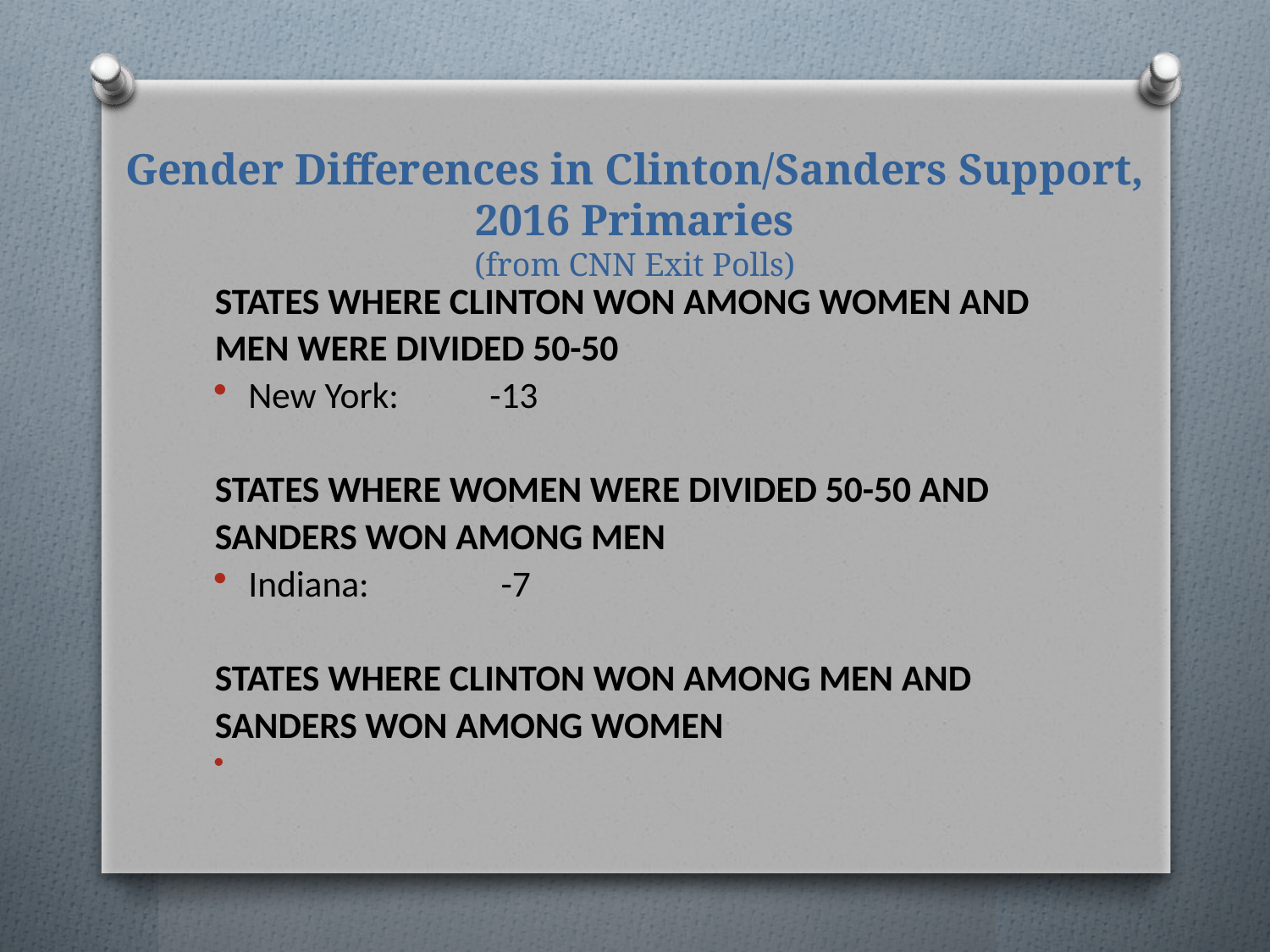

# Gender Differences in Clinton/Sanders Support, 2016 Primaries (from CNN Exit Polls)
STATES WHERE CLINTON WON AMONG WOMEN AND MEN WERE DIVIDED 50-50
New York:           -13

STATES WHERE WOMEN WERE DIVIDED 50-50 AND SANDERS WON AMONG MEN
Indiana:                -7

STATES WHERE CLINTON WON AMONG MEN AND SANDERS WON AMONG WOMEN